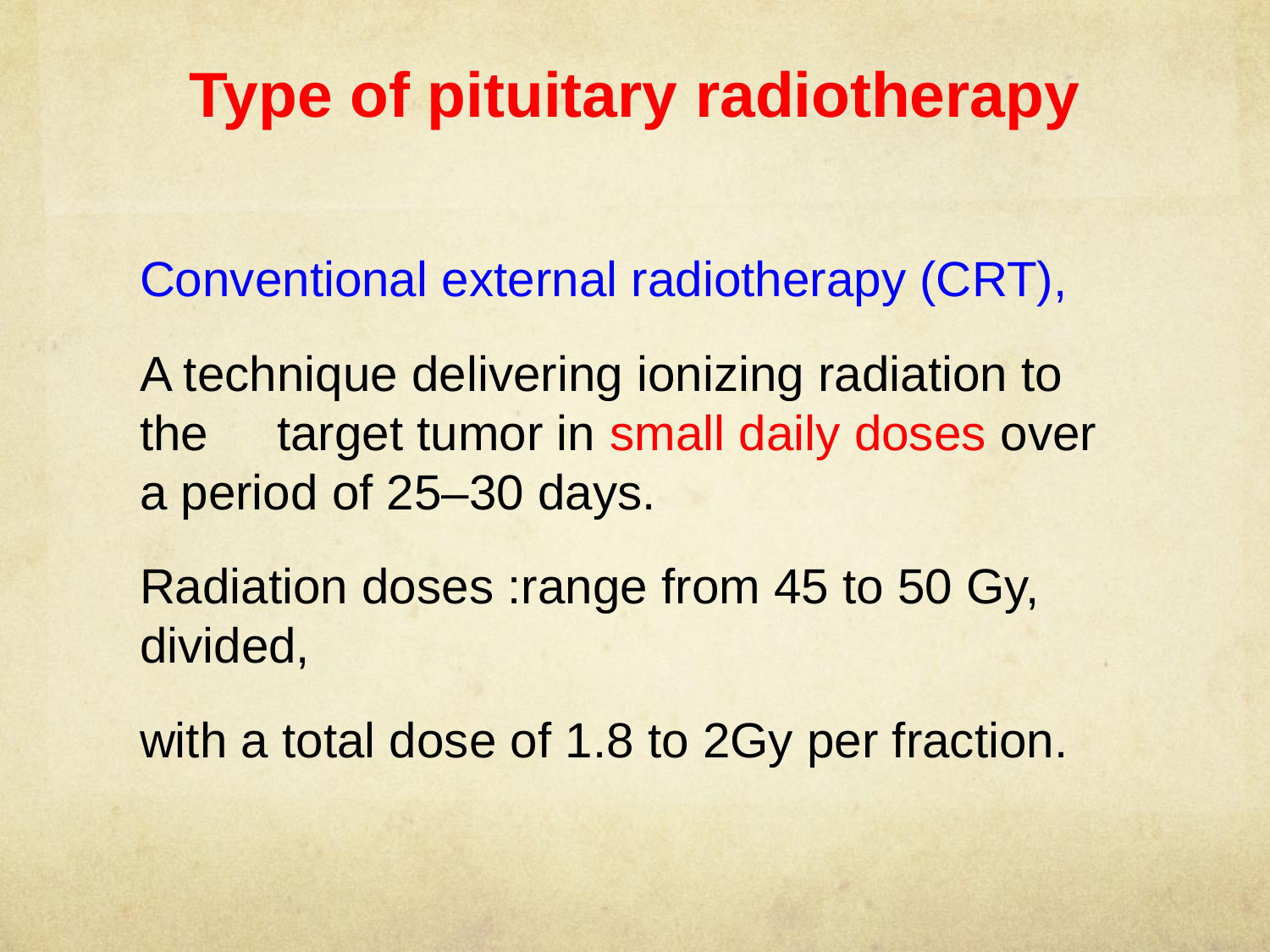

# Type of pituitary radiotherapy
Conventional external radiotherapy (CRT),
A technique delivering ionizing radiation to the     target tumor in small daily doses over a period of 25–30 days.
Radiation doses :range from 45 to 50 Gy, divided,
with a total dose of 1.8 to 2Gy per fraction.